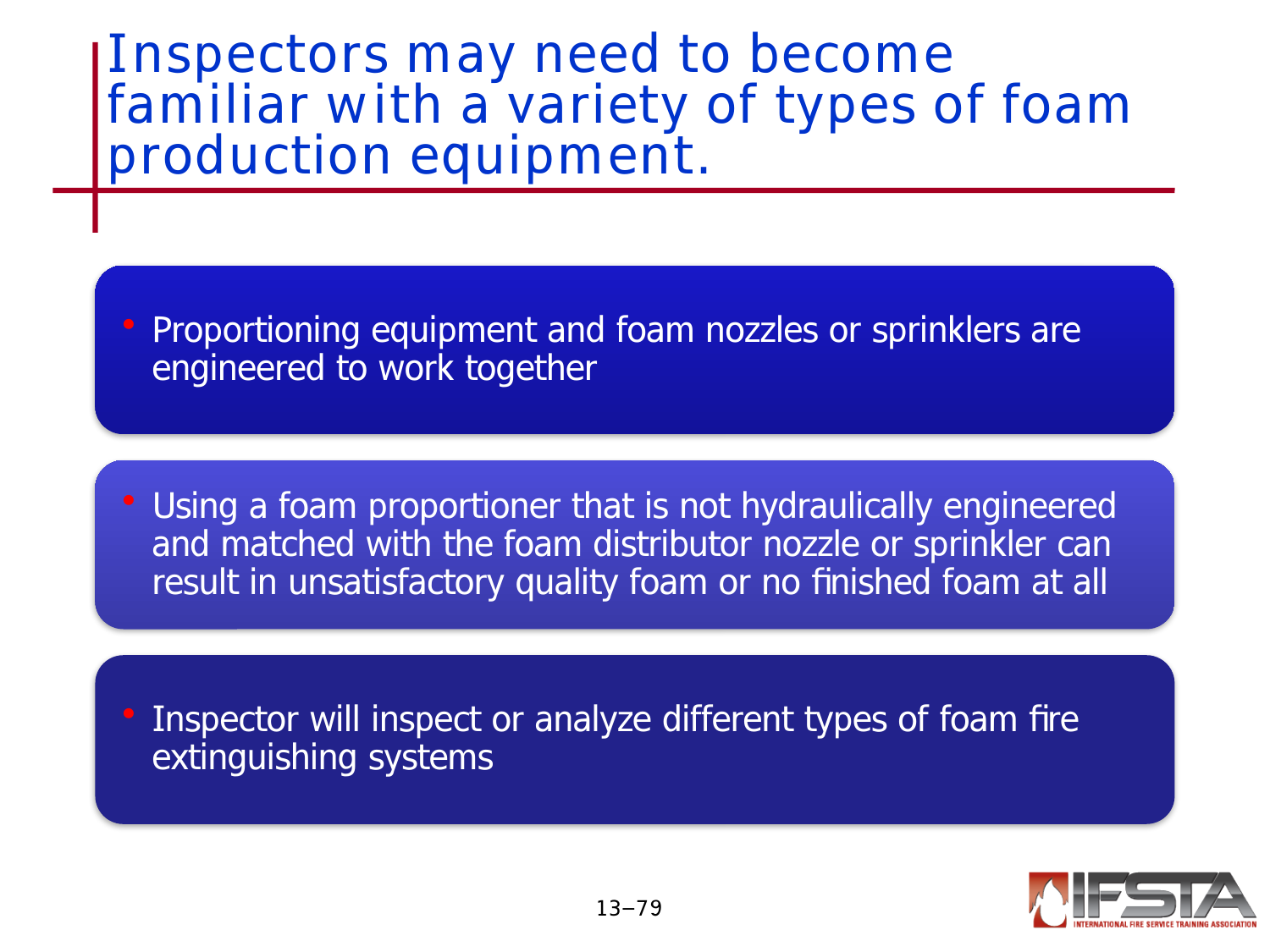

# Inspectors may need to become familiar with a variety of types of foam production equipment.
Proportioning equipment and foam nozzles or sprinklers are engineered to work together
Using a foam proportioner that is not hydraulically engineered and matched with the foam distributor nozzle or sprinkler can result in unsatisfactory quality foam or no finished foam at all
Inspector will inspect or analyze different types of foam fire extinguishing systems
13–79